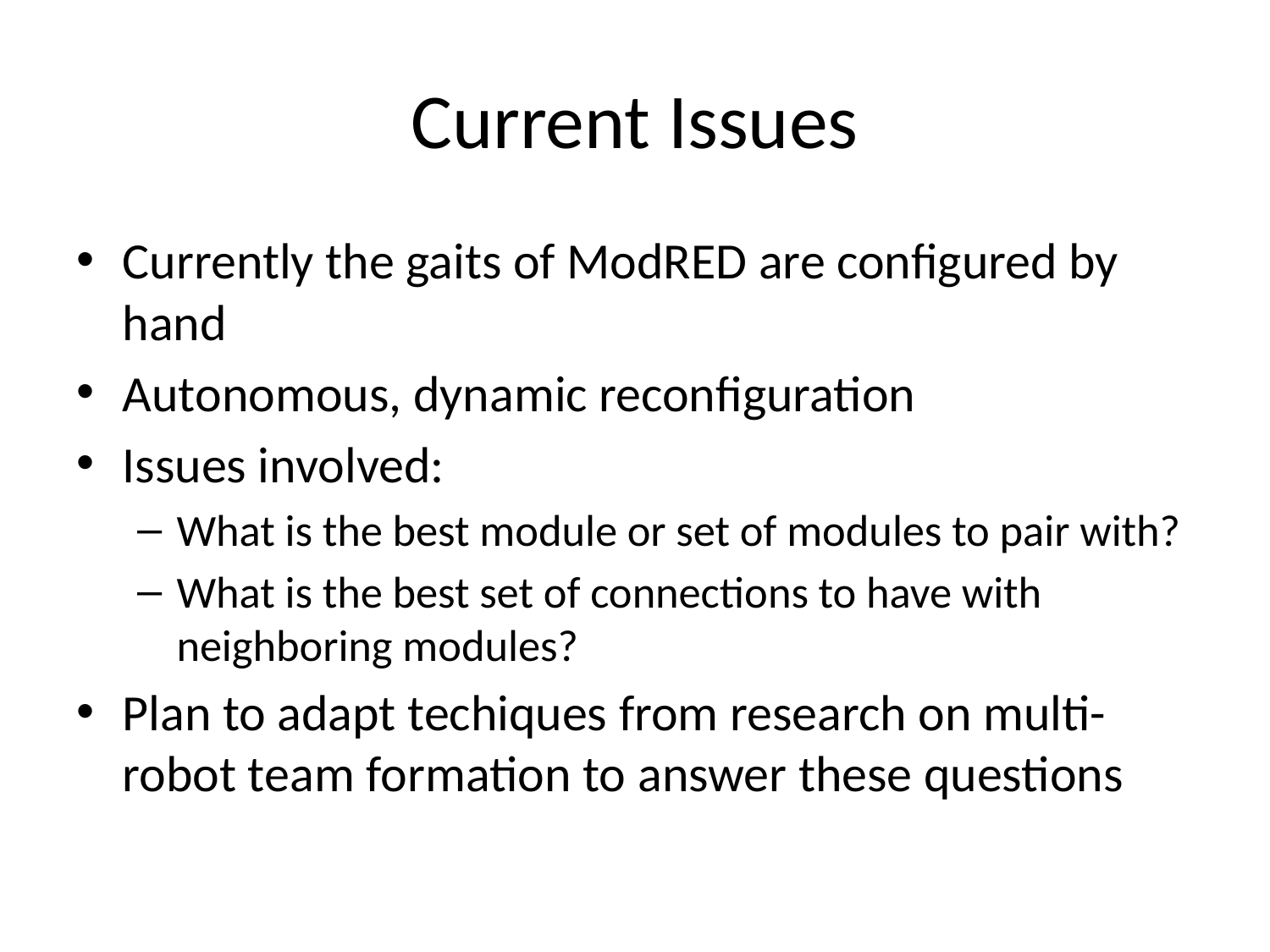

# Current Issues
Currently the gaits of ModRED are configured by hand
Autonomous, dynamic reconfiguration
Issues involved:
What is the best module or set of modules to pair with?
What is the best set of connections to have with neighboring modules?
Plan to adapt techiques from research on multi-robot team formation to answer these questions